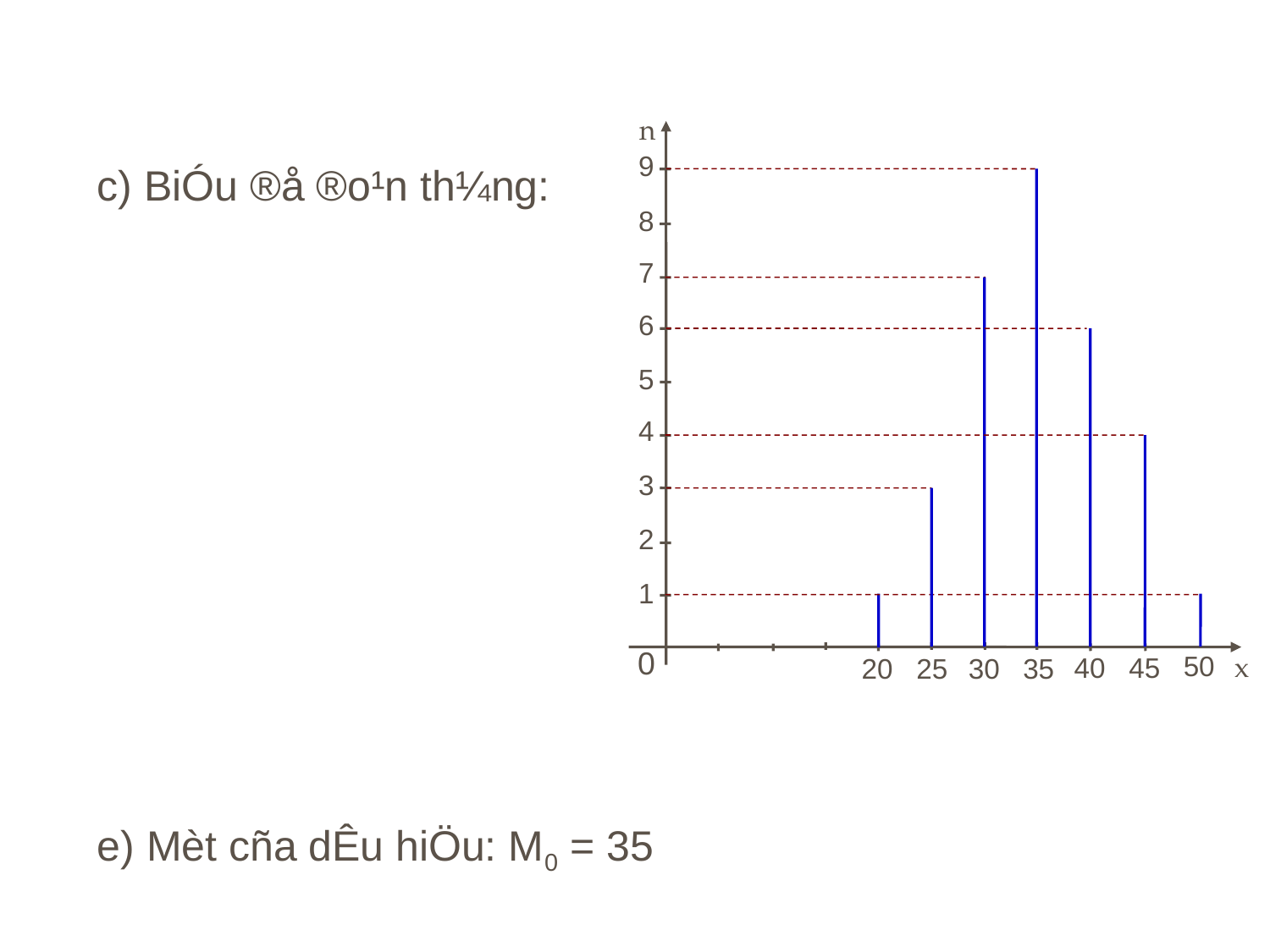

c) BiÓu ®å ®o¹n th¼ng:

e) Mèt cña dÊu hiÖu: M0 = 35
n

9

8

7

6

5

4

3

2

1

0

50
x

40
45
20
25
30
35